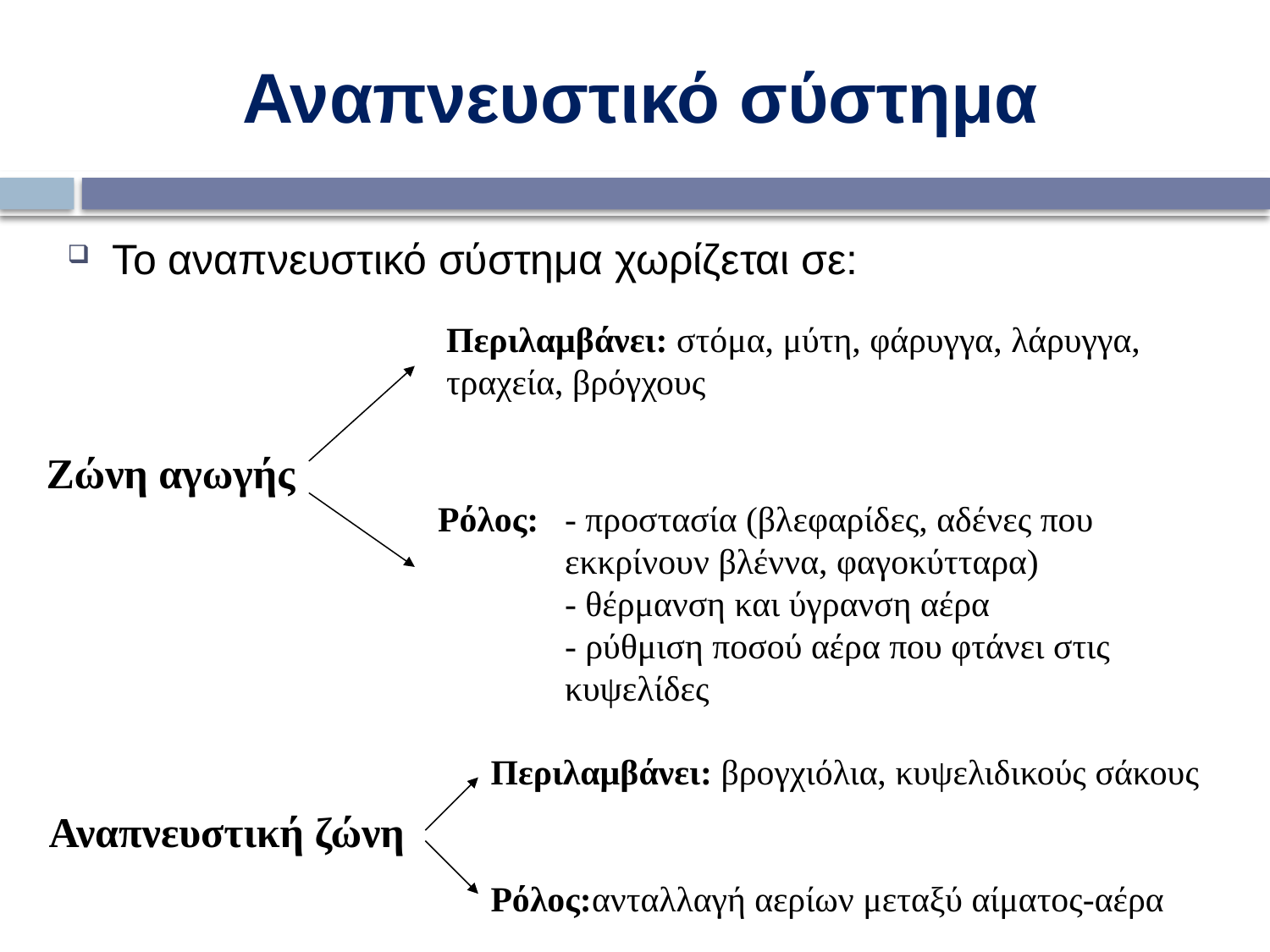

Αναπνευστικό σύστημα
Το αναπνευστικό σύστημα χωρίζεται σε:
Περιλαμβάνει: στόμα, μύτη, φάρυγγα, λάρυγγα, τραχεία, βρόγχους

Ζώνη αγωγής
Ρόλος:	- προστασία (βλεφαρίδες, αδένες που
	εκκρίνουν βλέννα, φαγοκύτταρα)
	- θέρμανση και ύγρανση αέρα
	- ρύθμιση ποσού αέρα που φτάνει στις 	κυψελίδες

Περιλαμβάνει: βρογχιόλια, κυψελιδικούς σάκους

Αναπνευστική ζώνη

Ρόλος:ανταλλαγή αερίων μεταξύ αίματος-αέρα